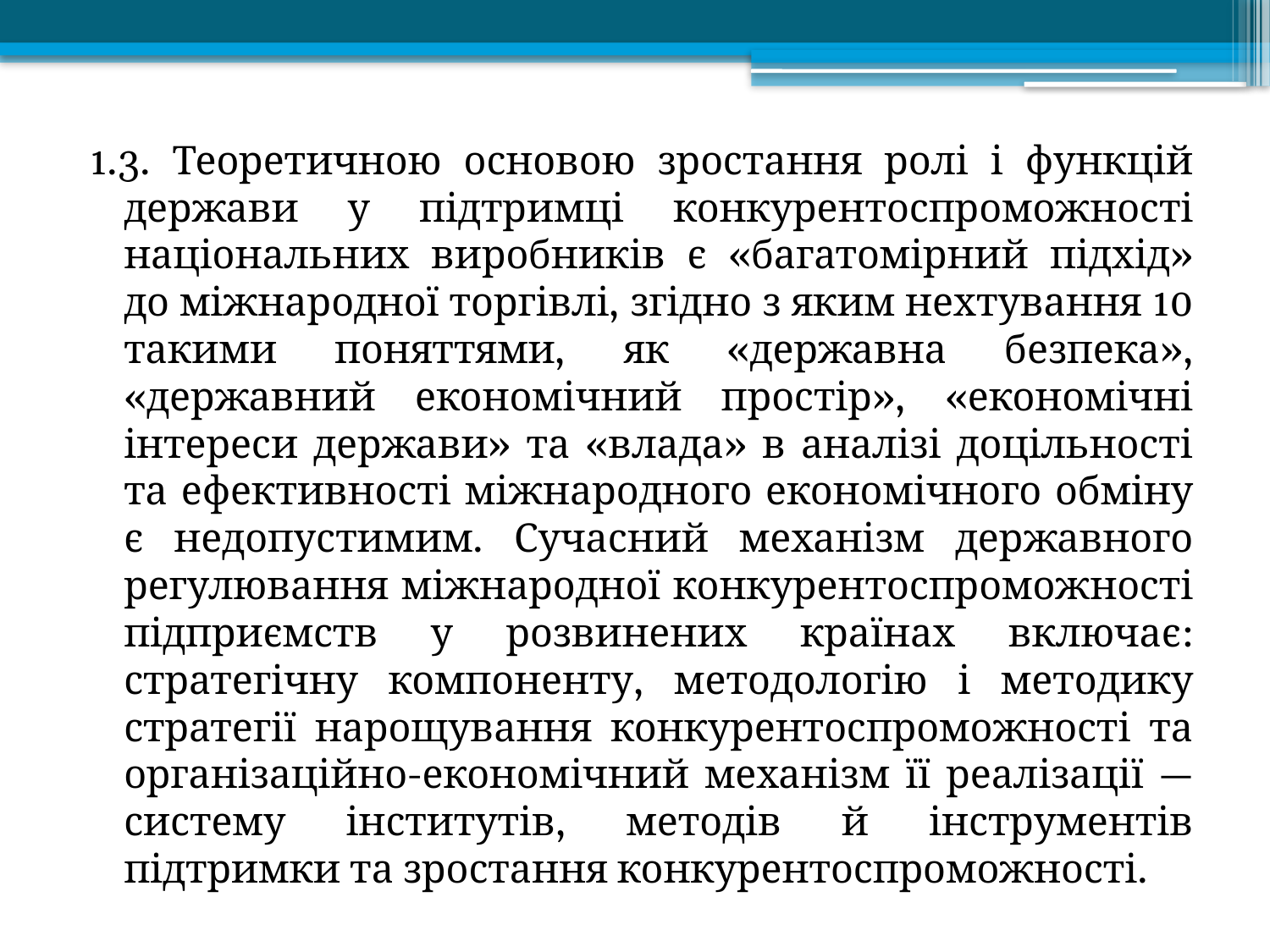

1.3. Теоретичною основою зростання ролі і функцій держави у підтримці конкурентоспроможності національних виробників є «багатомірний підхід» до міжнародної торгівлі, згідно з яким нехтування 10 такими поняттями, як «державна безпека», «державний економічний простір», «економічні інтереси держави» та «влада» в аналізі доцільності та ефективності міжнародного економічного обміну є недопустимим. Сучасний механізм державного регулювання міжнародної конкурентоспроможності підприємств у розвинених країнах включає: стратегічну компоненту, методологію і методику стратегії нарощування конкурентоспроможності та організаційно-економічний механізм її реалізації —систему інститутів, методів й інструментів підтримки та зростання конкурентоспроможності.